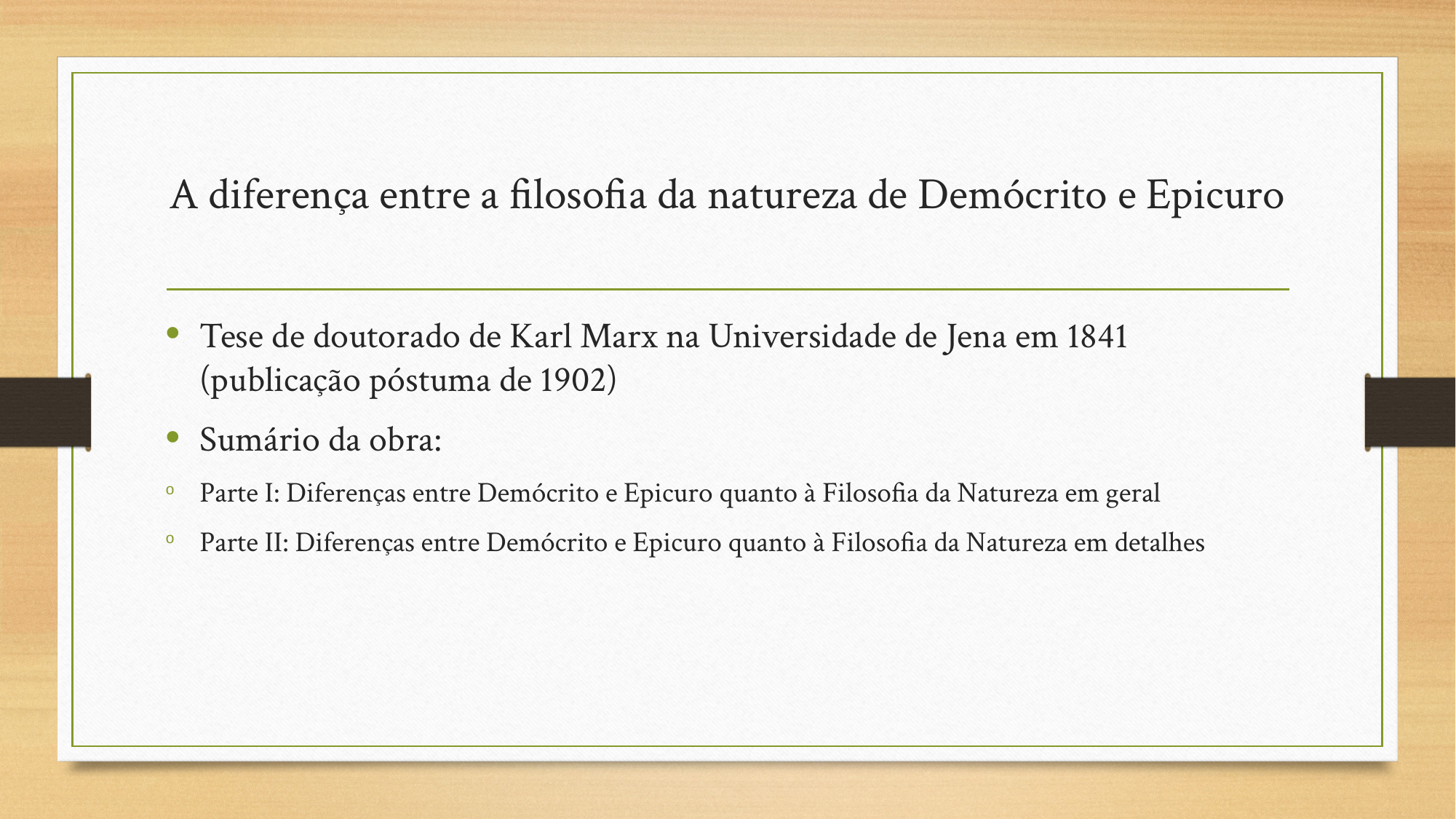

# A diferença entre a filosofia da natureza de Demócrito e Epicuro
Tese de doutorado de Karl Marx na Universidade de Jena em 1841 (publicação póstuma de 1902)
Sumário da obra:
Parte I: Diferenças entre Demócrito e Epicuro quanto à Filosofia da Natureza em geral
Parte II: Diferenças entre Demócrito e Epicuro quanto à Filosofia da Natureza em detalhes